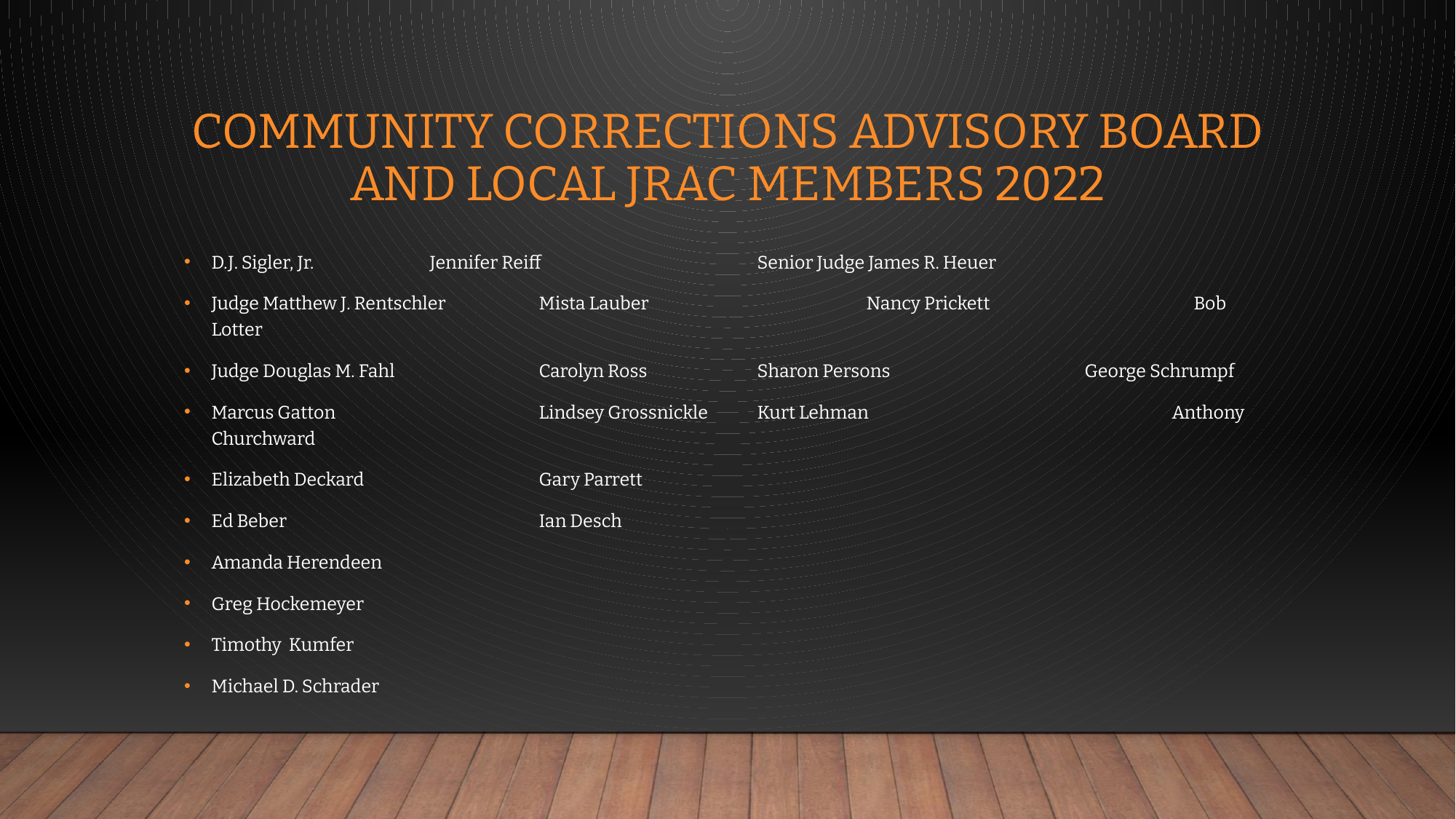

# Community Corrections Advisory Board and Local JRAC Members 2022
D.J. Sigler, Jr.		Jennifer Reiff		Senior Judge James R. Heuer
Judge Matthew J. Rentschler	Mista Lauber		Nancy Prickett		Bob Lotter
Judge Douglas M. Fahl		Carolyn Ross		Sharon Persons		George Schrumpf
Marcus Gatton		Lindsey Grossnickle	Kurt Lehman		                        Anthony Churchward
Elizabeth Deckard		Gary Parrett
Ed Beber			Ian Desch
Amanda Herendeen
Greg Hockemeyer
Timothy  Kumfer
Michael D. Schrader